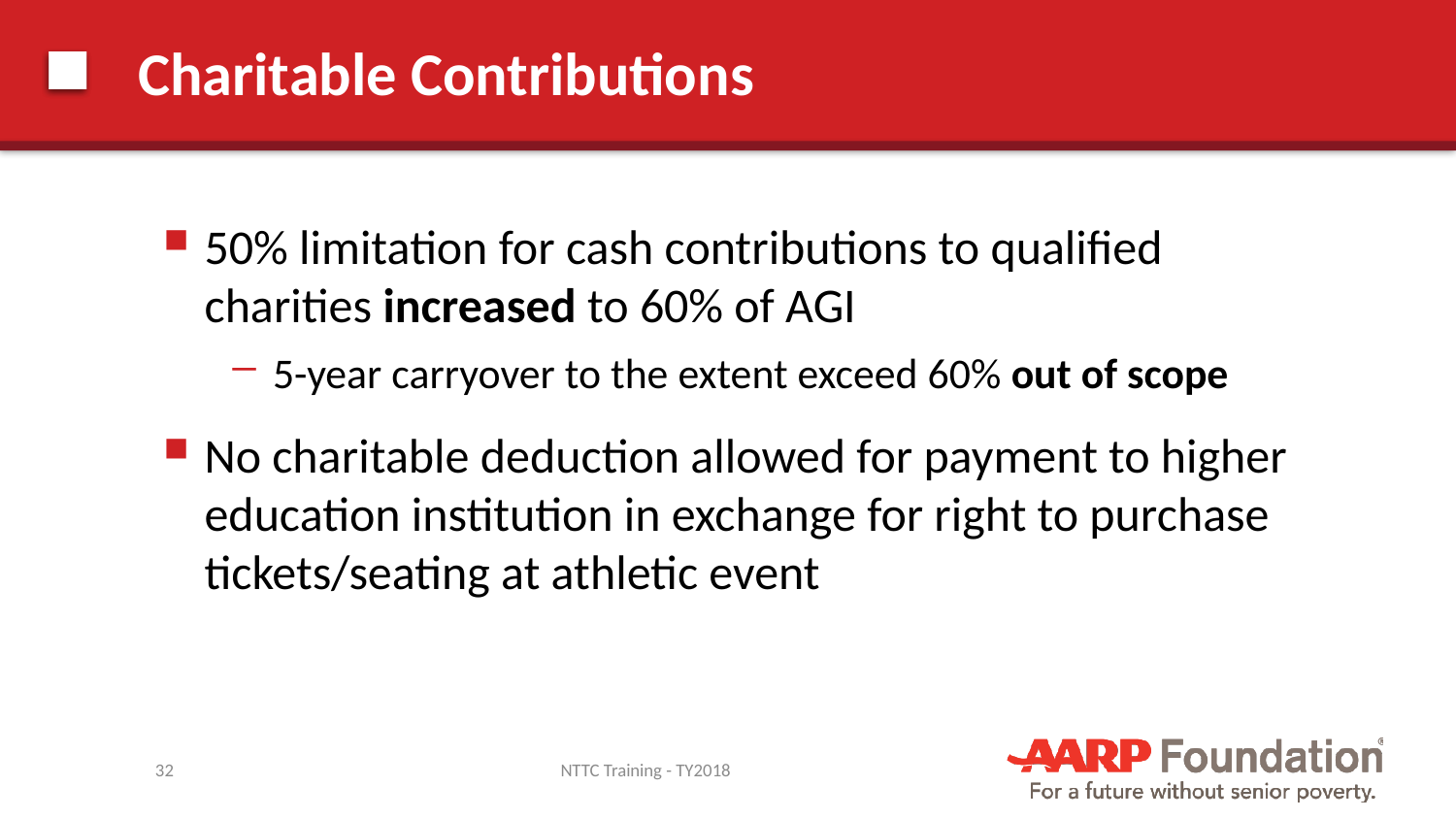

# Charitable Contributions
50% limitation for cash contributions to qualified charities increased to 60% of AGI
5-year carryover to the extent exceed 60% out of scope
No charitable deduction allowed for payment to higher education institution in exchange for right to purchase tickets/seating at athletic event

32
NTTC Training - TY2018